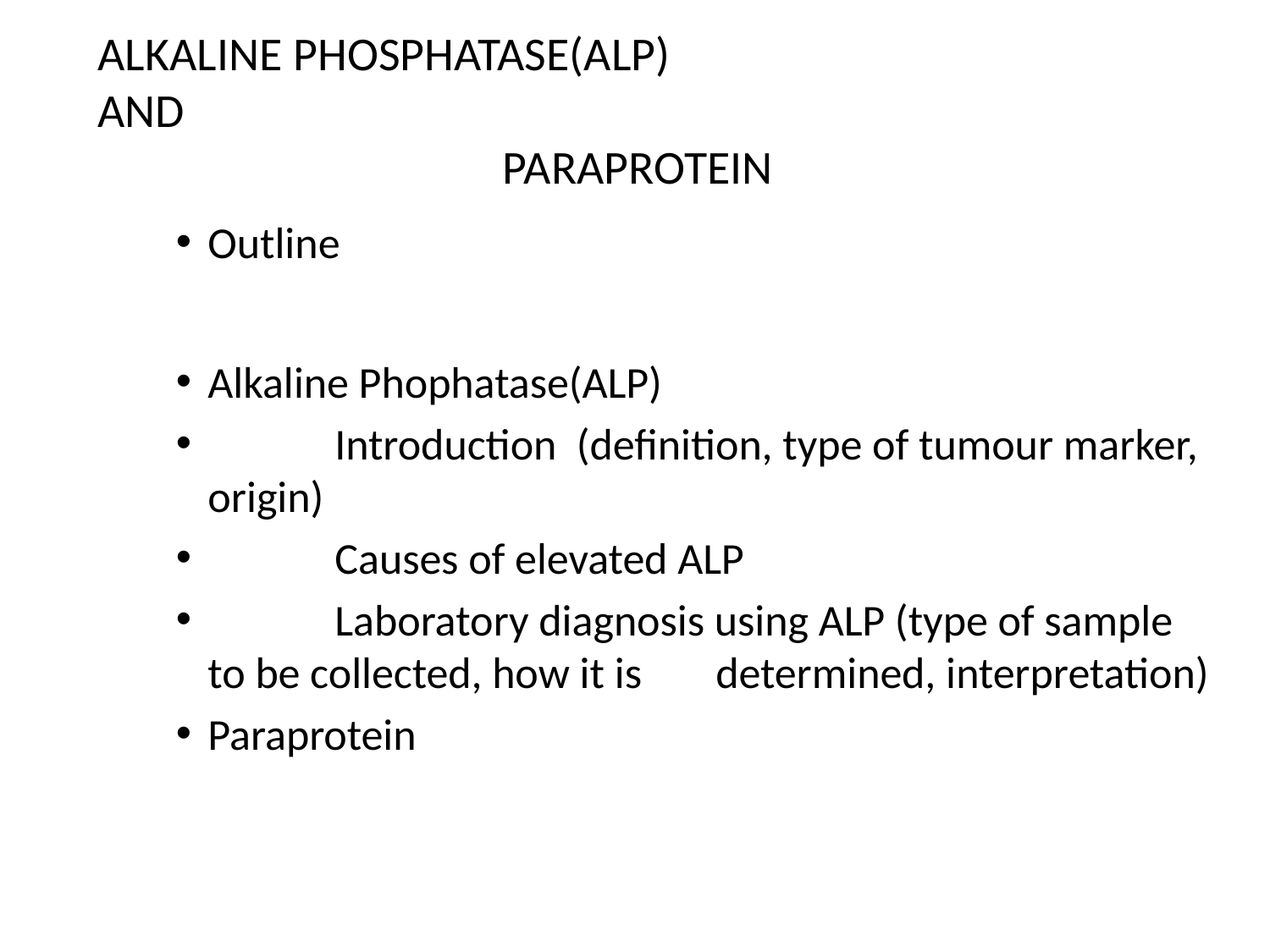

# ALKALINE PHOSPHATASE(ALP)
AND
 PARAPROTEIN
Outline

Alkaline Phophatase(ALP)
	Introduction  (definition, type of tumour marker, origin)
	Causes of elevated ALP
	Laboratory diagnosis using ALP (type of sample to be collected, how it is 	determined, interpretation)
Paraprotein